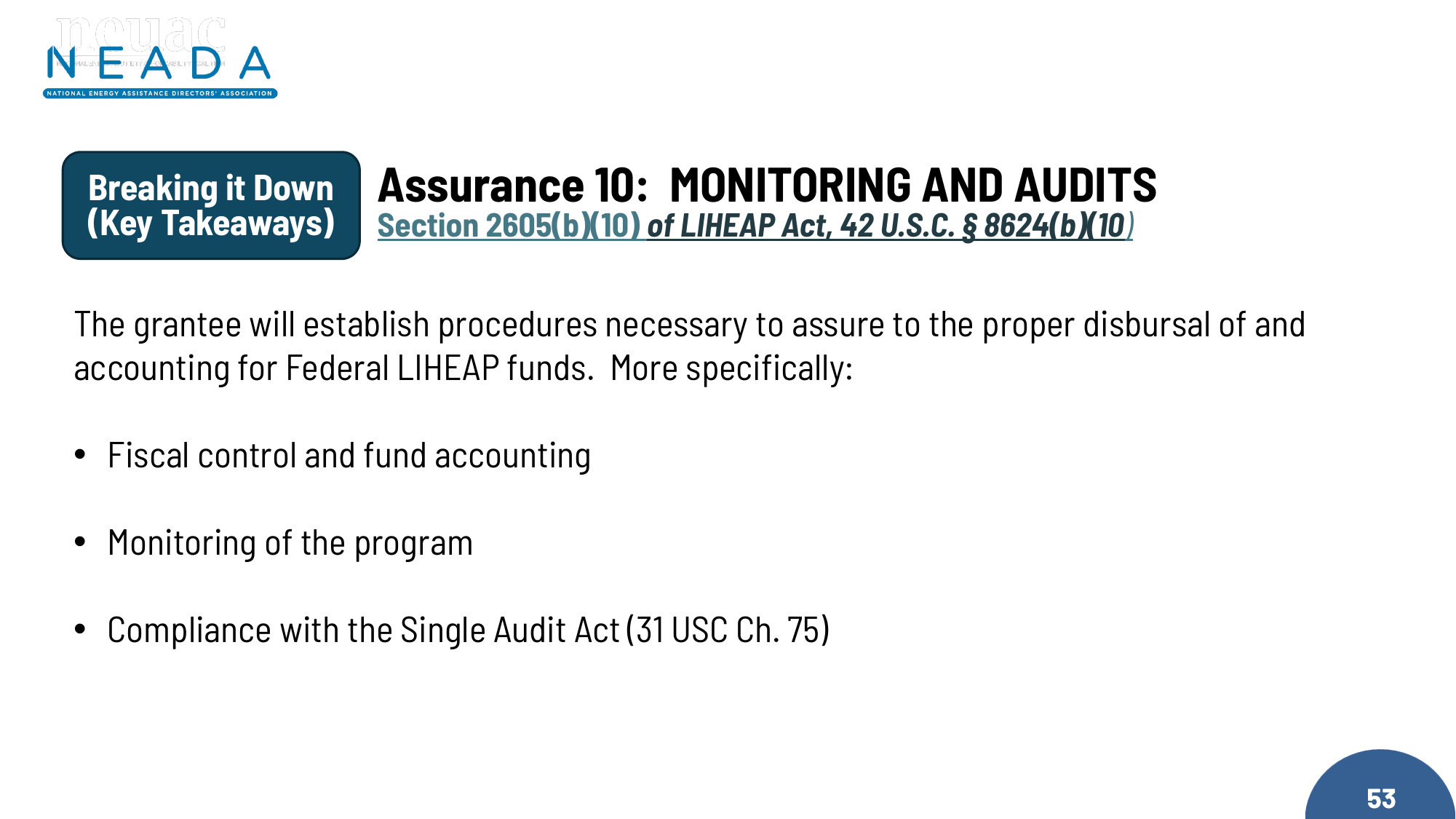

Breaking it Down
(Key Takeaways)
Assurance 10:  MONITORING AND AUDITS
Section 2605(b)(10) of LIHEAP Act, 42 U.S.C. § 8624(b)(10)
The grantee will establish procedures necessary to assure to the proper disbursal of and accounting for Federal LIHEAP funds.  More specifically:

Fiscal control and fund accounting

Monitoring of the program

Compliance with the Single Audit Act (31 USC Ch. 75)